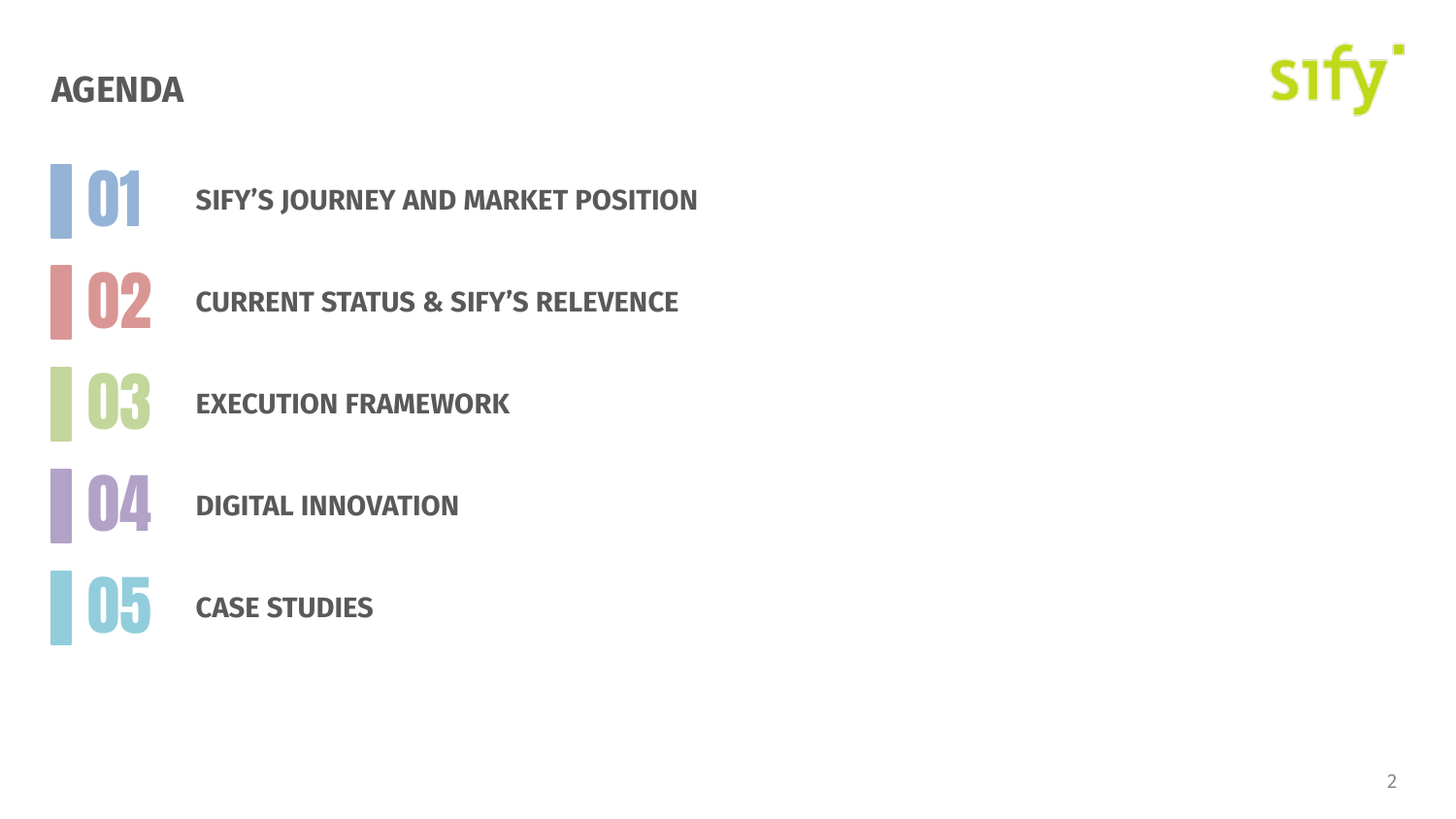

# AGENDA
SIFY’S JOURNEY AND MARKET POSITION
CURRENT STATUS & SIFY’S RELEVENCE
EXECUTION FRAMEWORK
DIGITAL INNOVATION
CASE STUDIES
2